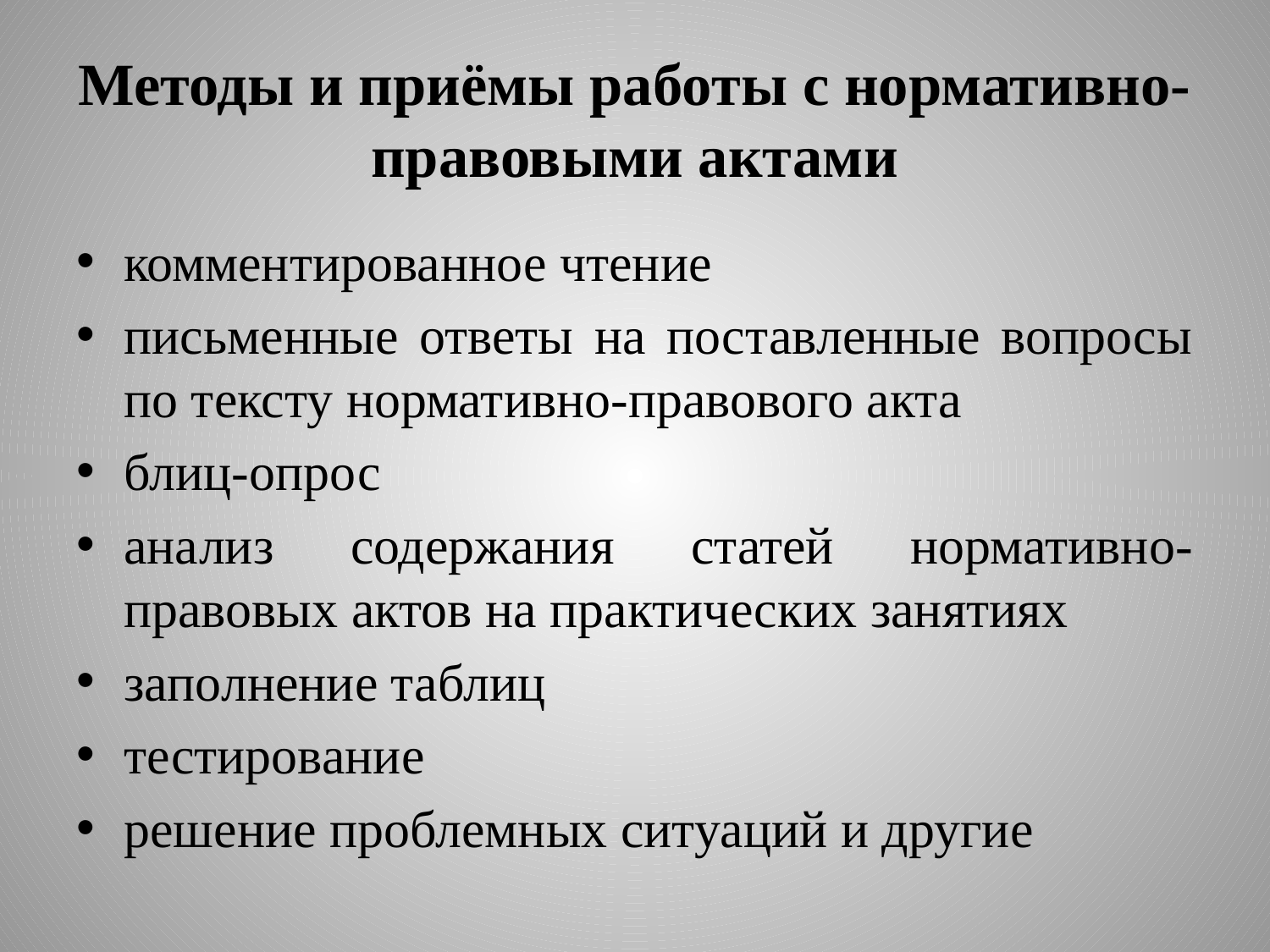

# Методы и приёмы работы с нормативно-правовыми актами
комментированное чтение
письменные ответы на поставленные вопросы по тексту нормативно-правового акта
блиц-опрос
анализ содержания статей нормативно-правовых актов на практических занятиях
заполнение таблиц
тестирование
решение проблемных ситуаций и другие